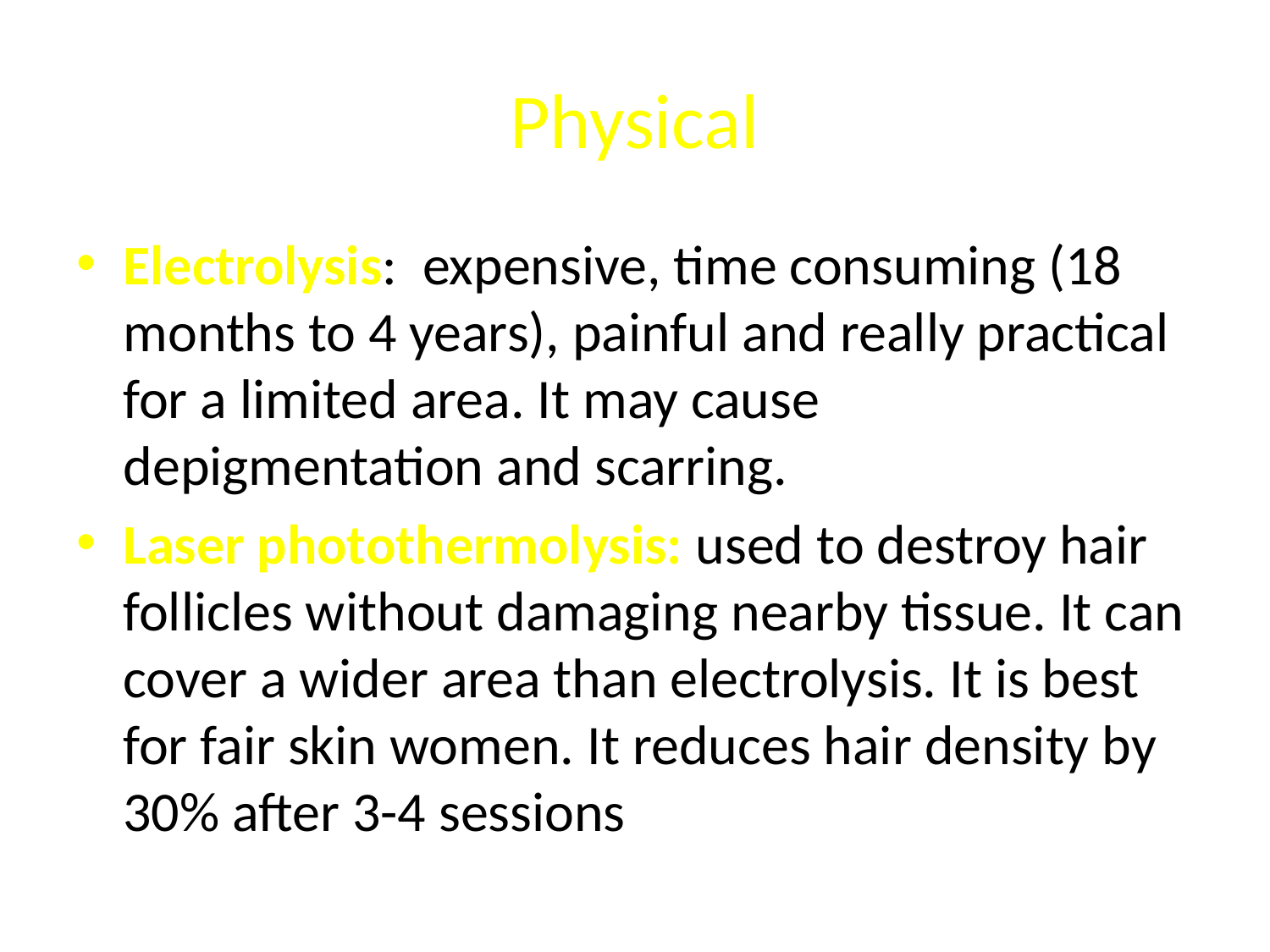

# Physical
Electrolysis:  expensive, time consuming (18 months to 4 years), painful and really practical for a limited area. It may cause depigmentation and scarring.
Laser photothermolysis: used to destroy hair follicles without damaging nearby tissue. It can cover a wider area than electrolysis. It is best for fair skin women. It reduces hair density by 30% after 3-4 sessions